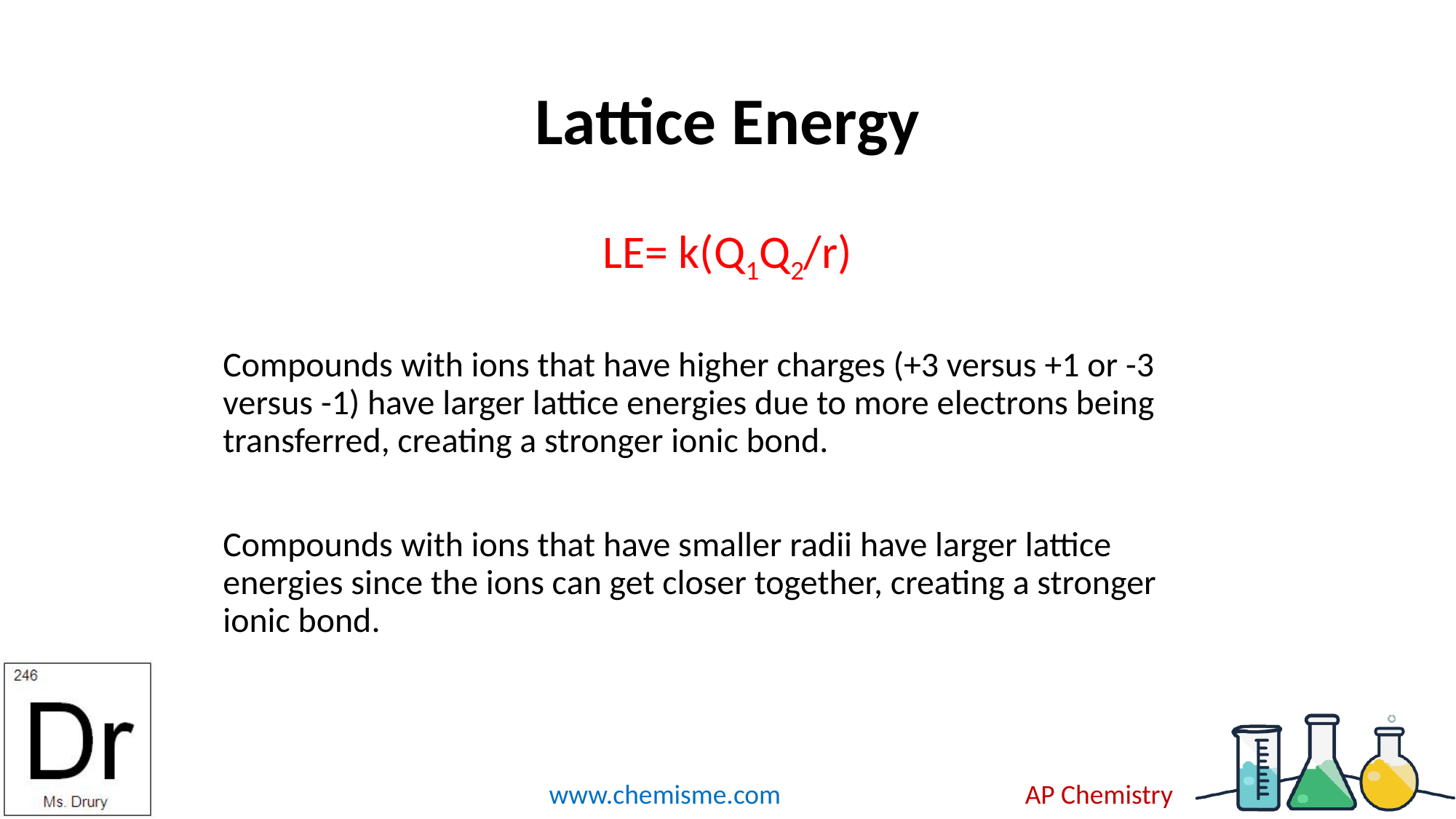

# Lattice Energy
LE= k(Q1Q2/r)

Compounds with ions that have higher charges (+3 versus +1 or -3 versus -1) have larger lattice energies due to more electrons being transferred, creating a stronger ionic bond.

Compounds with ions that have smaller radii have larger lattice energies since the ions can get closer together, creating a stronger ionic bond.